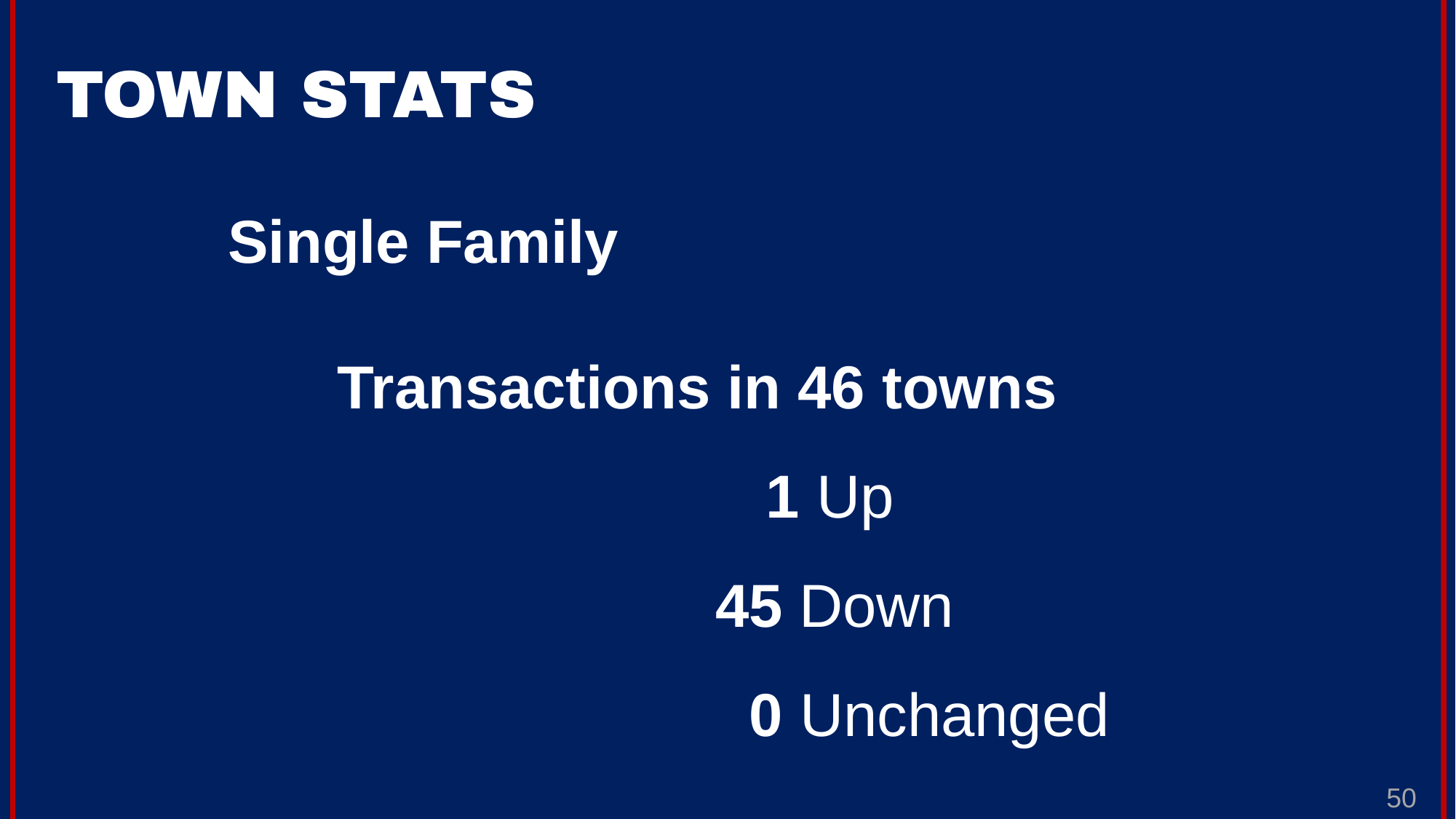

TOWN STATS
Single Family

	Transactions in 46 towns
			  	      1 Up
			  	   45 Down
			    	     0 Unchanged
50